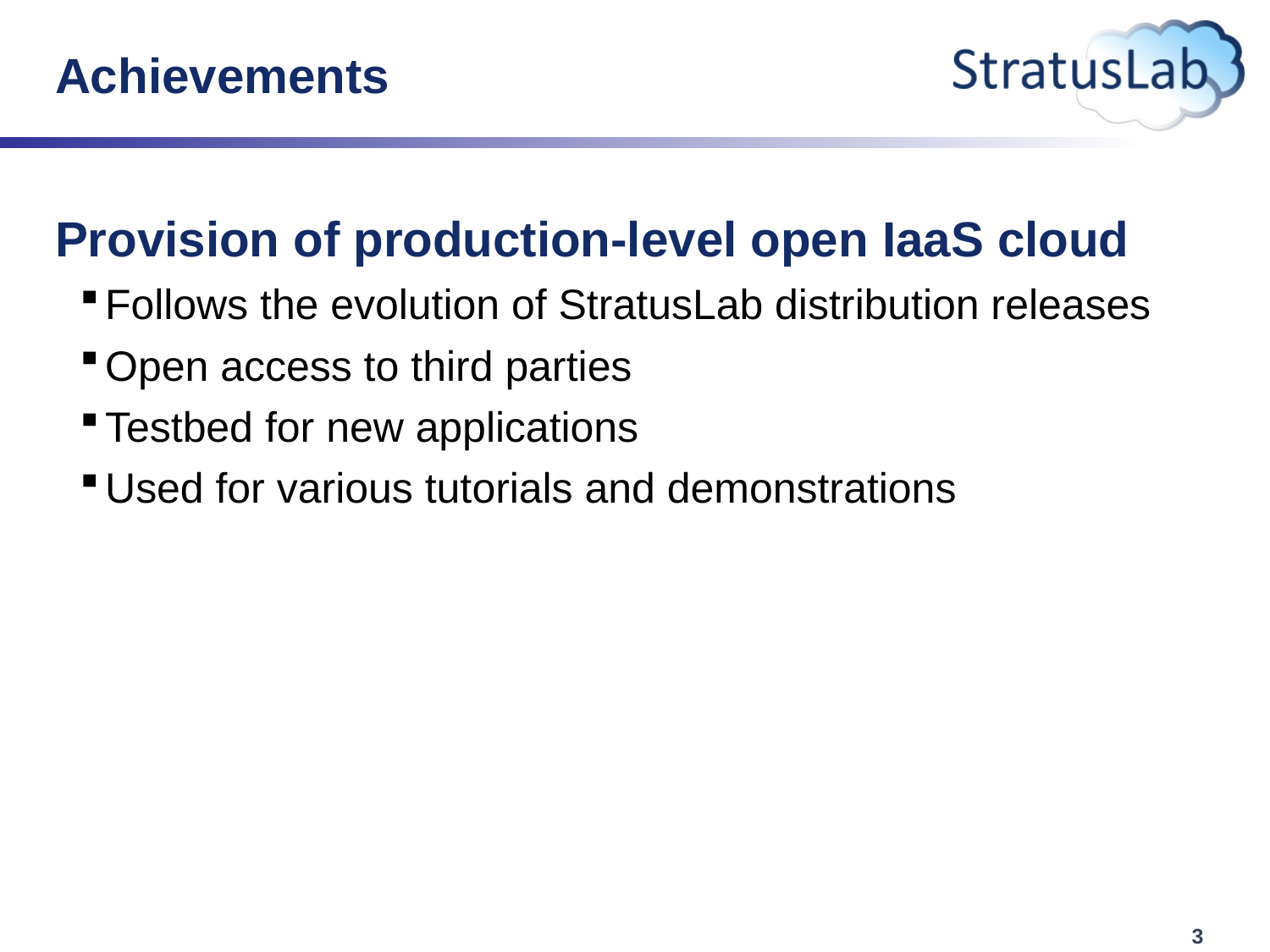

# Achievements
Provision of production-level open IaaS cloud
Follows the evolution of StratusLab distribution releases
Open access to third parties
Testbed for new applications
Used for various tutorials and demonstrations